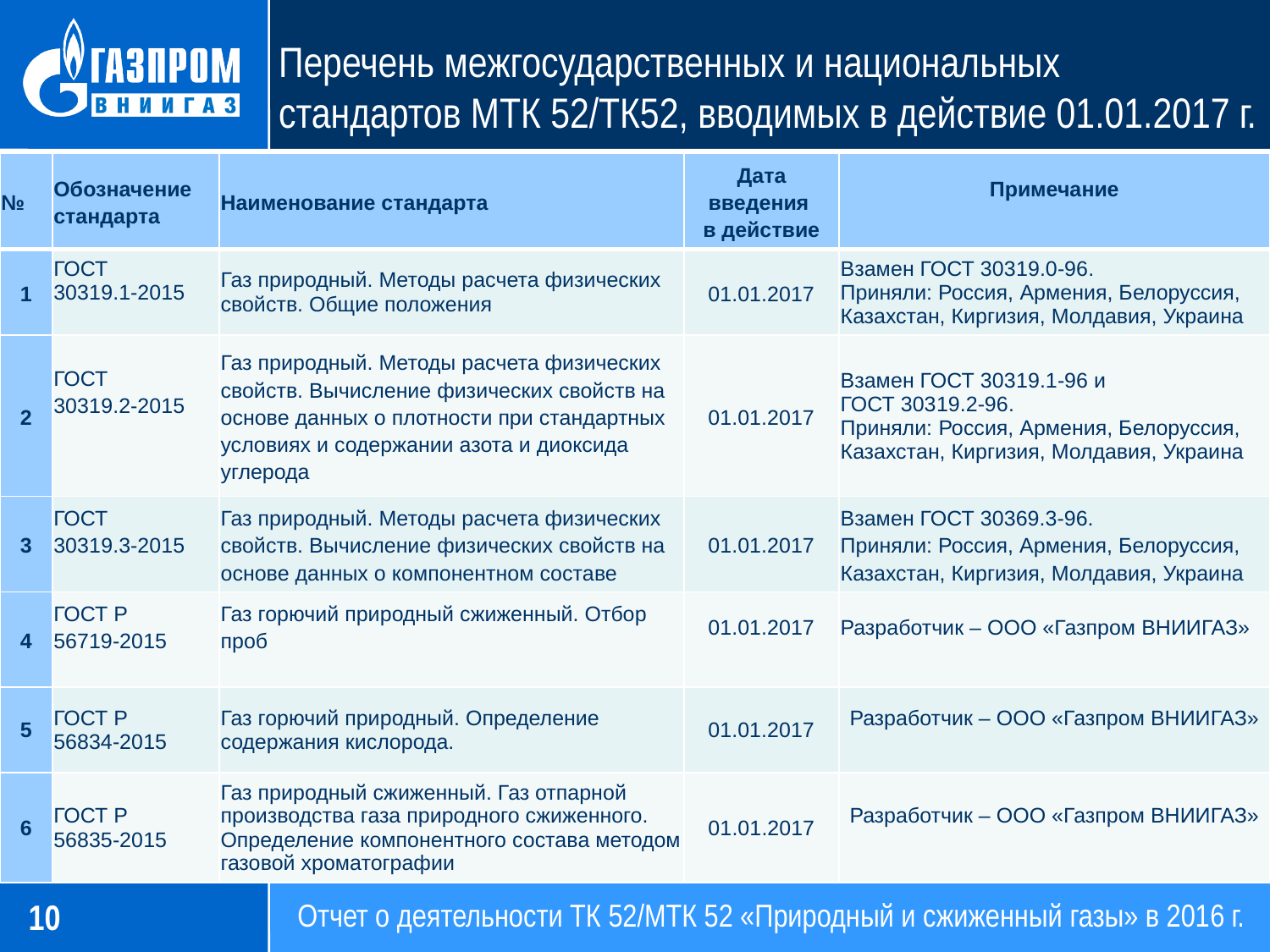

# Перечень межгосударственных и национальных стандартов МТК 52/ТК52, вводимых в действие 01.01.2017 г.
| № | Обозначение стандарта | Наименование стандарта | Дата введения в действие | Примечание |
| --- | --- | --- | --- | --- |
| 1 | ГОСТ 30319.1-2015 | Газ природный. Методы расчета физических свойств. Общие положения | 01.01.2017 | Взамен ГОСТ 30319.0-96. Приняли: Россия, Армения, Белоруссия, Казахстан, Киргизия, Молдавия, Украина |
| 2 | ГОСТ 30319.2-2015 | Газ природный. Методы расчета физических свойств. Вычисление физических свойств на основе данных о плотности при стандартных условиях и содержании азота и диоксида углерода | 01.01.2017 | Взамен ГОСТ 30319.1-96 и ГОСТ 30319.2-96. Приняли: Россия, Армения, Белоруссия, Казахстан, Киргизия, Молдавия, Украина |
| 3 | ГОСТ 30319.3-2015 | Газ природный. Методы расчета физических свойств. Вычисление физических свойств на основе данных о компонентном составе | 01.01.2017 | Взамен ГОСТ 30369.3-96. Приняли: Россия, Армения, Белоруссия, Казахстан, Киргизия, Молдавия, Украина |
| 4 | ГОСТ Р 56719-2015 | Газ горючий природный сжиженный. Отбор проб | 01.01.2017 | Разработчик – ООО «Газпром ВНИИГАЗ» |
| 5 | ГОСТ Р 56834-2015 | Газ горючий природный. Определение содержания кислорода. | 01.01.2017 | Разработчик – ООО «Газпром ВНИИГАЗ» |
| 6 | ГОСТ Р 56835-2015 | Газ природный сжиженный. Газ отпарной производства газа природного сжиженного. Определение компонентного состава методом газовой хроматографии | 01.01.2017 | Разработчик – ООО «Газпром ВНИИГАЗ» |
Отчет о деятельности ТК 52/МТК 52 «Природный и сжиженный газы» в 2016 г.
10